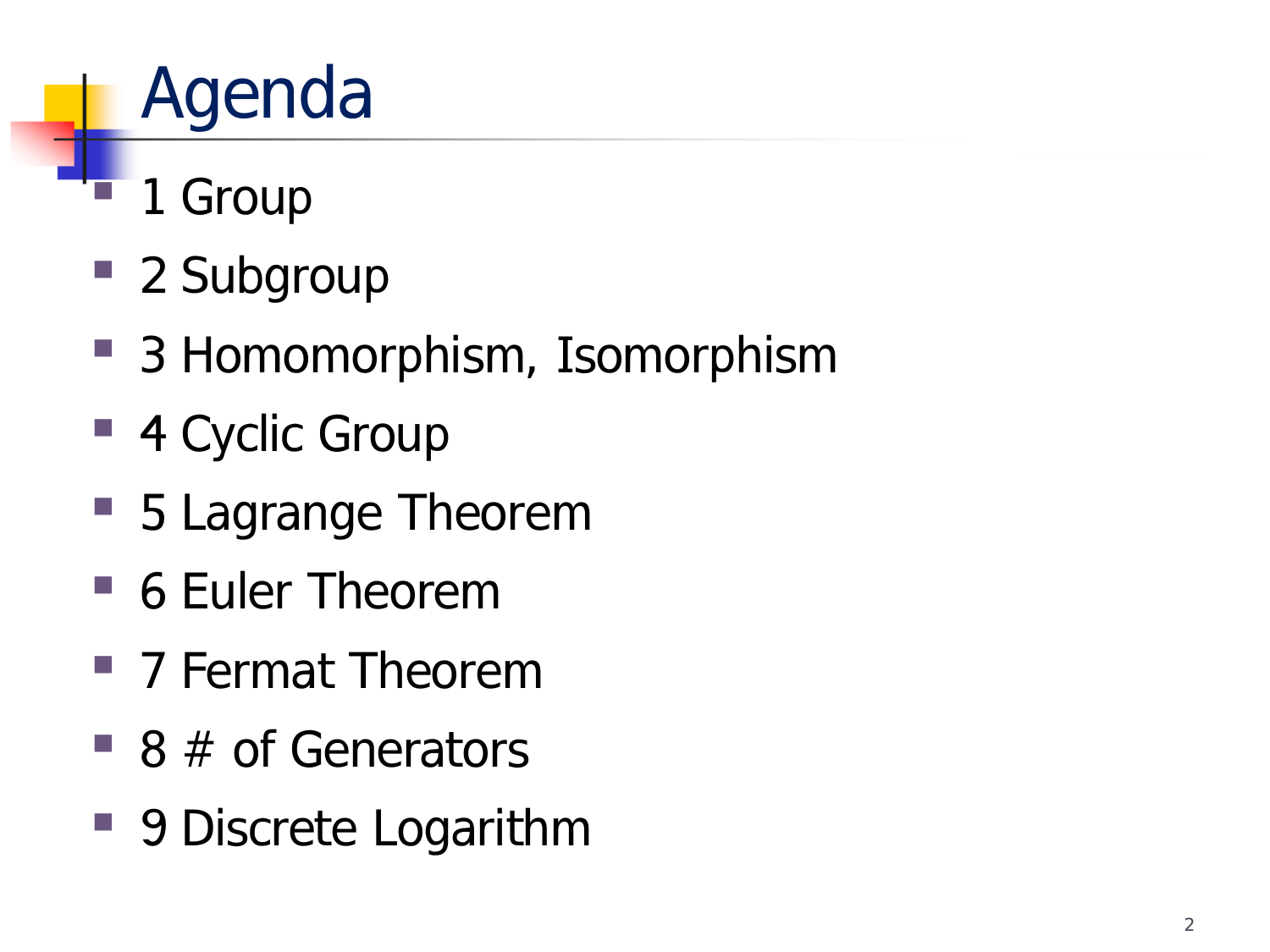

# Agenda
1 Group
2 Subgroup
3 Homomorphism, Isomorphism
4 Cyclic Group
5 Lagrange Theorem
6 Euler Theorem
7 Fermat Theorem
8 # of Generators
9 Discrete Logarithm
2